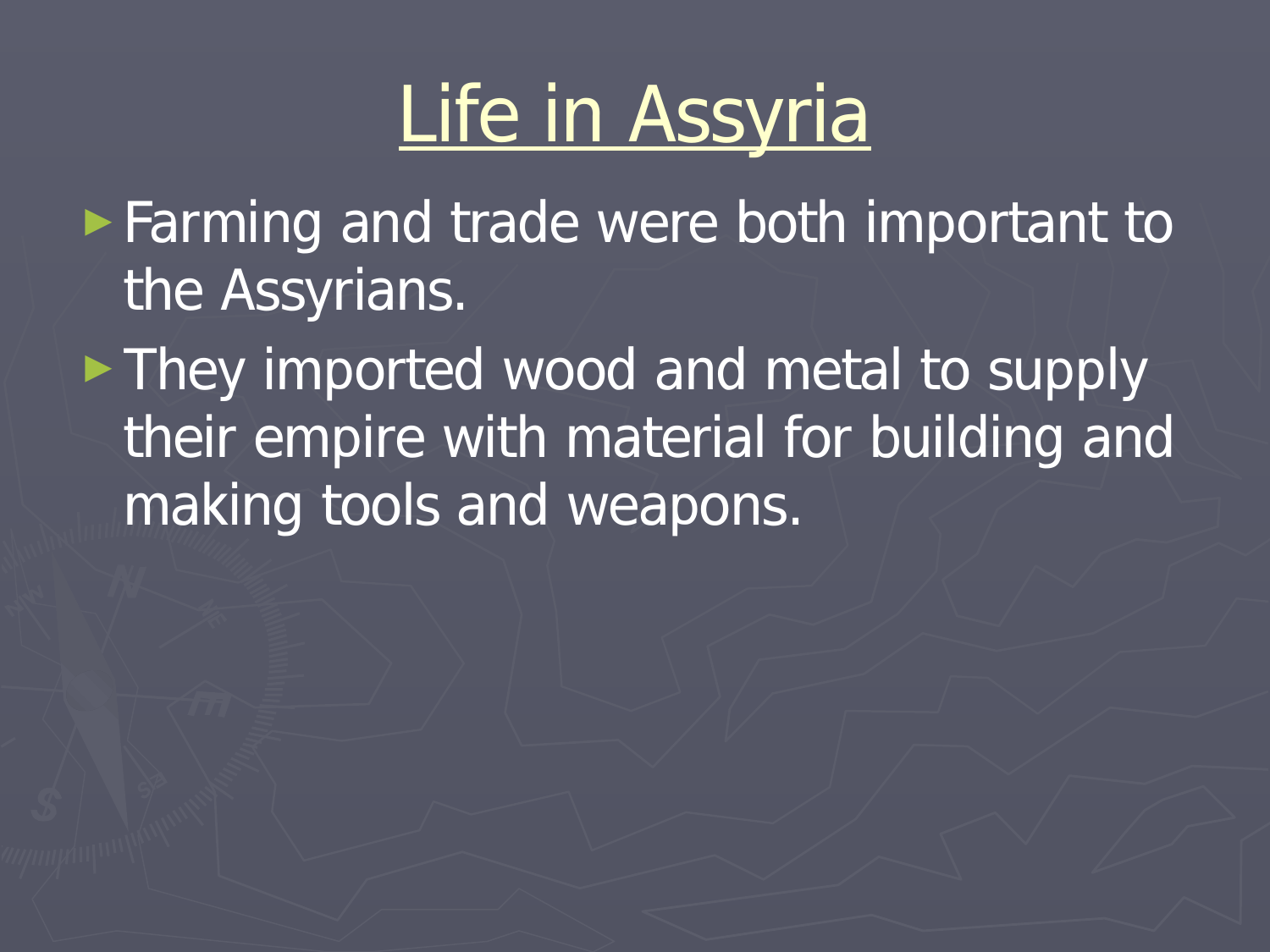

# Life in Assyria
Farming and trade were both important to the Assyrians.
They imported wood and metal to supply their empire with material for building and making tools and weapons.